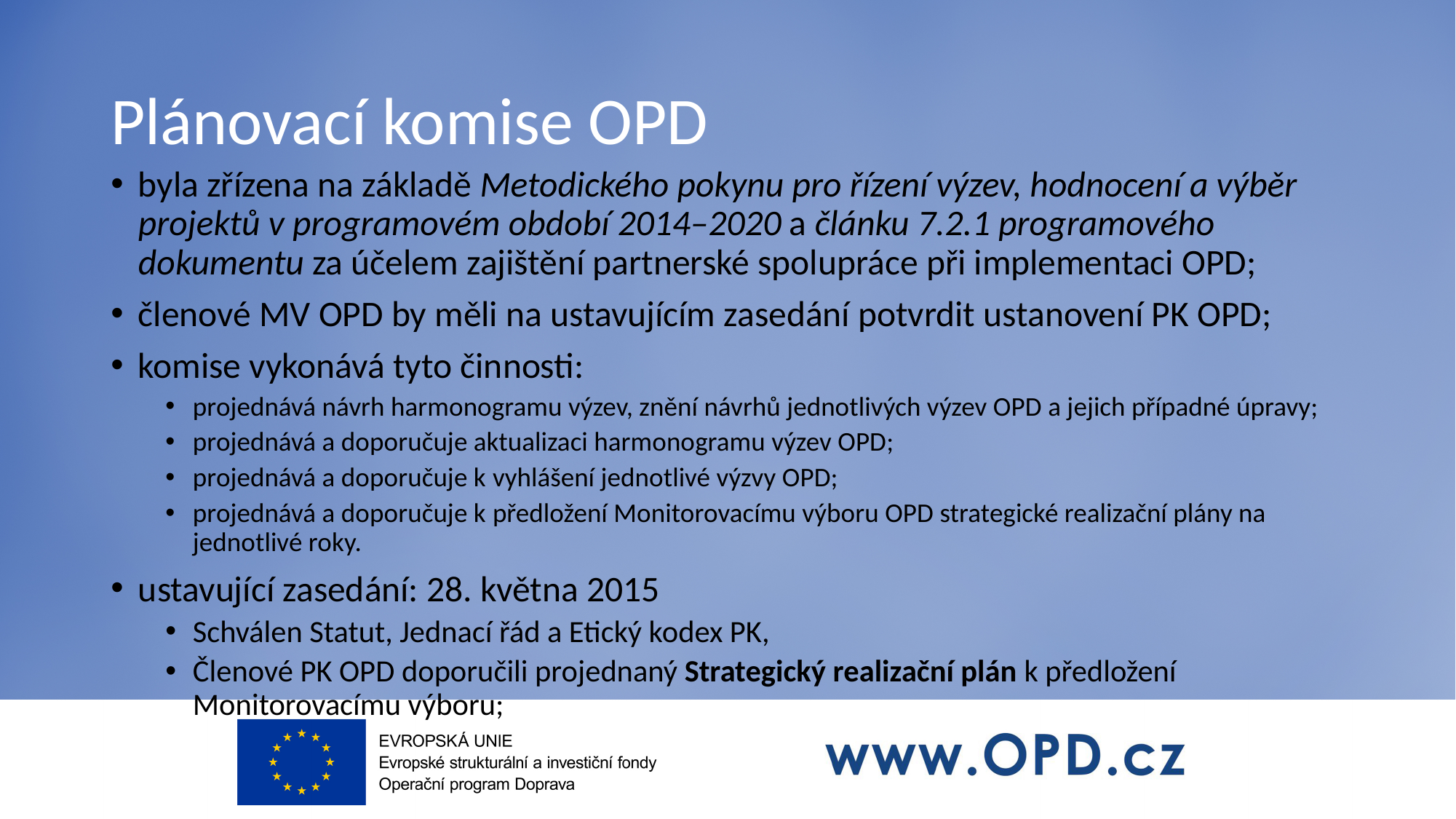

# Plánovací komise OPD
byla zřízena na základě Metodického pokynu pro řízení výzev, hodnocení a výběr projektů v programovém období 2014–2020 a článku 7.2.1 programového dokumentu za účelem zajištění partnerské spolupráce při implementaci OPD;
členové MV OPD by měli na ustavujícím zasedání potvrdit ustanovení PK OPD;
komise vykonává tyto činnosti:
projednává návrh harmonogramu výzev, znění návrhů jednotlivých výzev OPD a jejich případné úpravy;
projednává a doporučuje aktualizaci harmonogramu výzev OPD;
projednává a doporučuje k vyhlášení jednotlivé výzvy OPD;
projednává a doporučuje k předložení Monitorovacímu výboru OPD strategické realizační plány na jednotlivé roky.
ustavující zasedání: 28. května 2015
Schválen Statut, Jednací řád a Etický kodex PK,
Členové PK OPD doporučili projednaný Strategický realizační plán k předložení Monitorovacímu výboru;